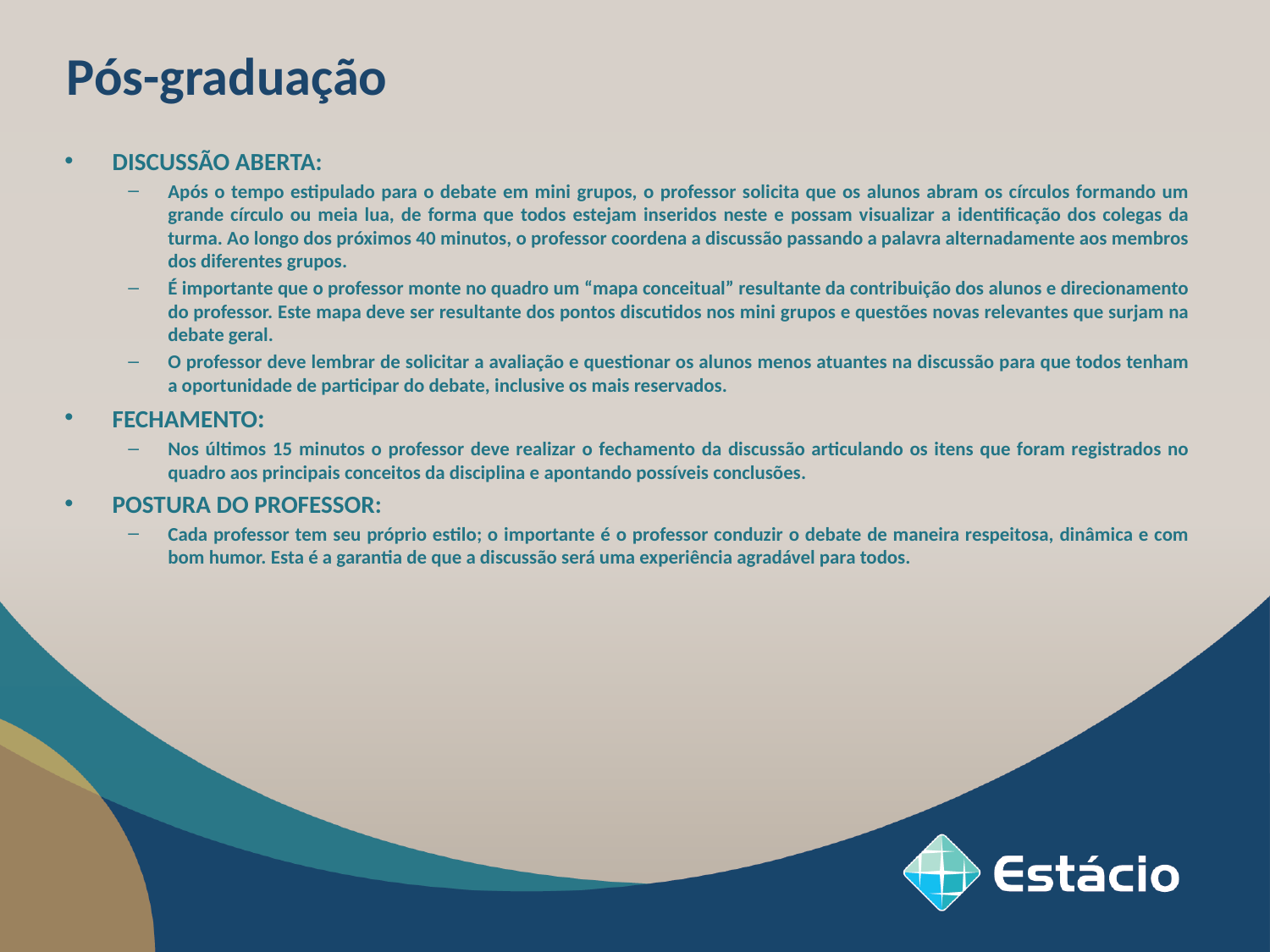

Pós-graduação

DISCUSSÃO ABERTA:
Após o tempo estipulado para o debate em mini grupos, o professor solicita que os alunos abram os círculos formando um grande círculo ou meia lua, de forma que todos estejam inseridos neste e possam visualizar a identificação dos colegas da turma. Ao longo dos próximos 40 minutos, o professor coordena a discussão passando a palavra alternadamente aos membros dos diferentes grupos.
É importante que o professor monte no quadro um “mapa conceitual” resultante da contribuição dos alunos e direcionamento do professor. Este mapa deve ser resultante dos pontos discutidos nos mini grupos e questões novas relevantes que surjam na debate geral.
O professor deve lembrar de solicitar a avaliação e questionar os alunos menos atuantes na discussão para que todos tenham a oportunidade de participar do debate, inclusive os mais reservados.
FECHAMENTO:
Nos últimos 15 minutos o professor deve realizar o fechamento da discussão articulando os itens que foram registrados no quadro aos principais conceitos da disciplina e apontando possíveis conclusões.
POSTURA DO PROFESSOR:
Cada professor tem seu próprio estilo; o importante é o professor conduzir o debate de maneira respeitosa, dinâmica e com bom humor. Esta é a garantia de que a discussão será uma experiência agradável para todos.